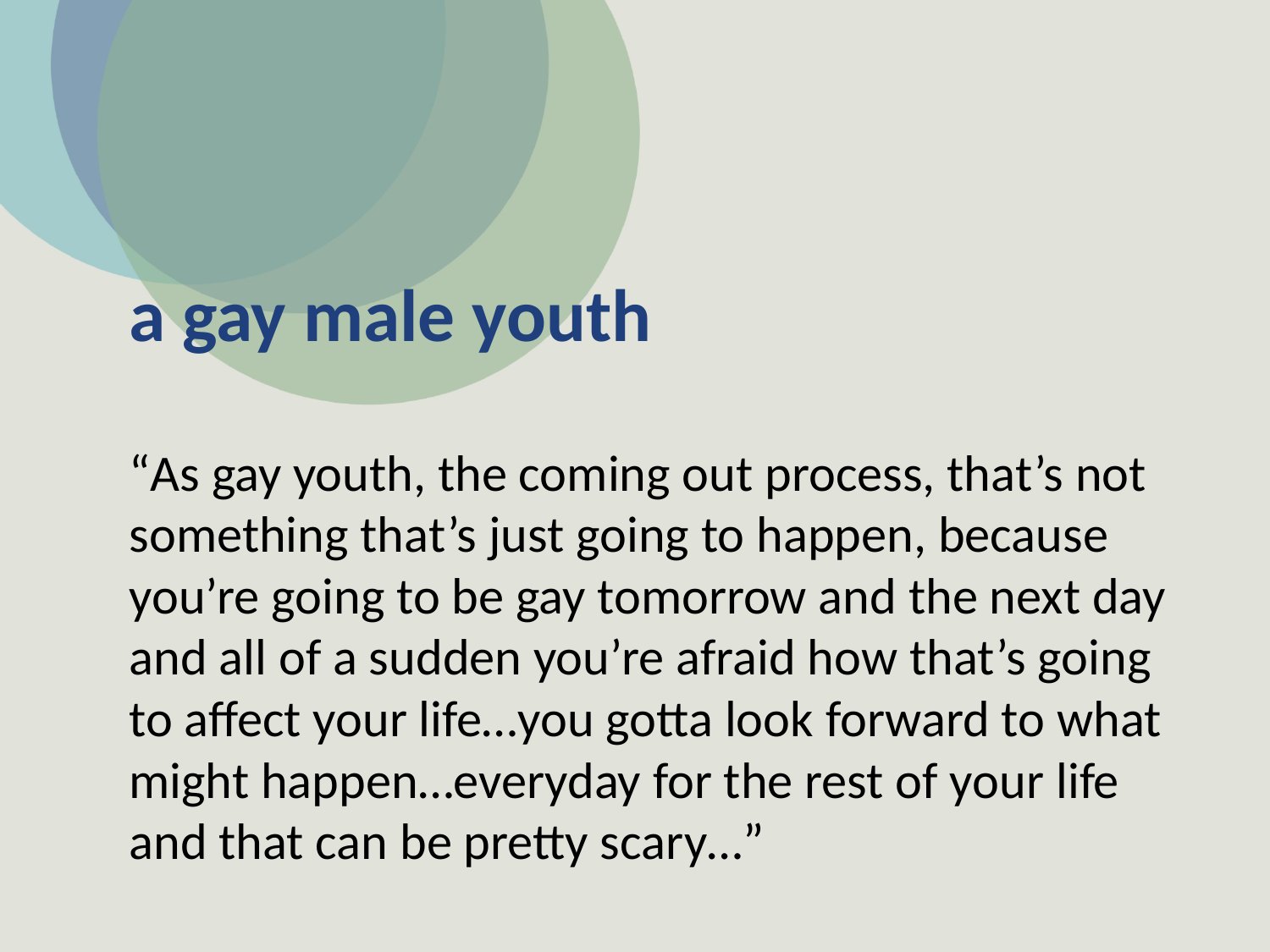

# a gay male youth
“As gay youth, the coming out process, that’s not something that’s just going to happen, because you’re going to be gay tomorrow and the next day and all of a sudden you’re afraid how that’s going to affect your life…you gotta look forward to what might happen…everyday for the rest of your life and that can be pretty scary…”